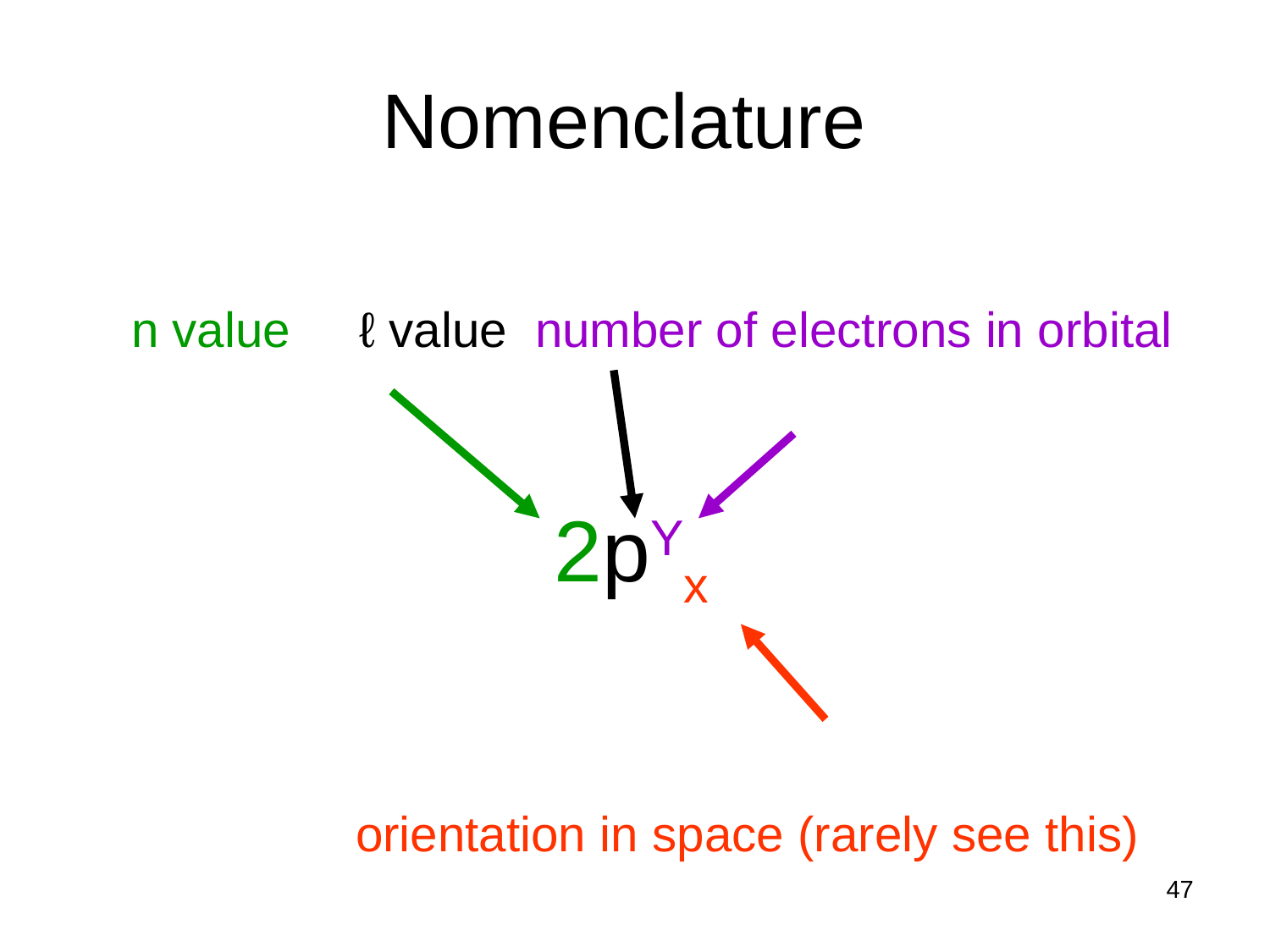

# Nomenclature

    n value     ℓ value  number of electrons in orbital

                    2pYx

                    orientation in space (rarely see this)

47